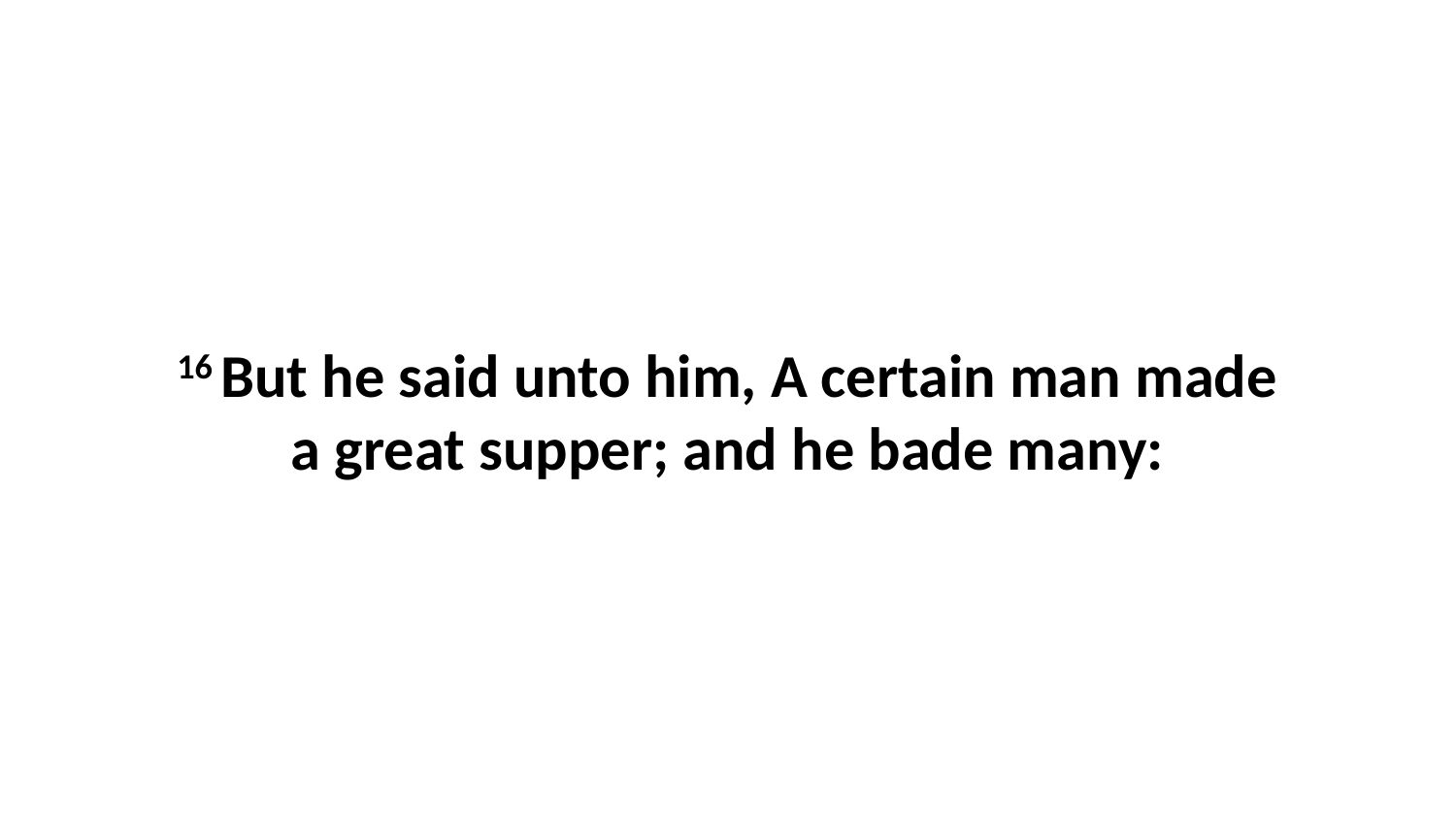

16 But he said unto him, A certain man made a great supper; and he bade many: